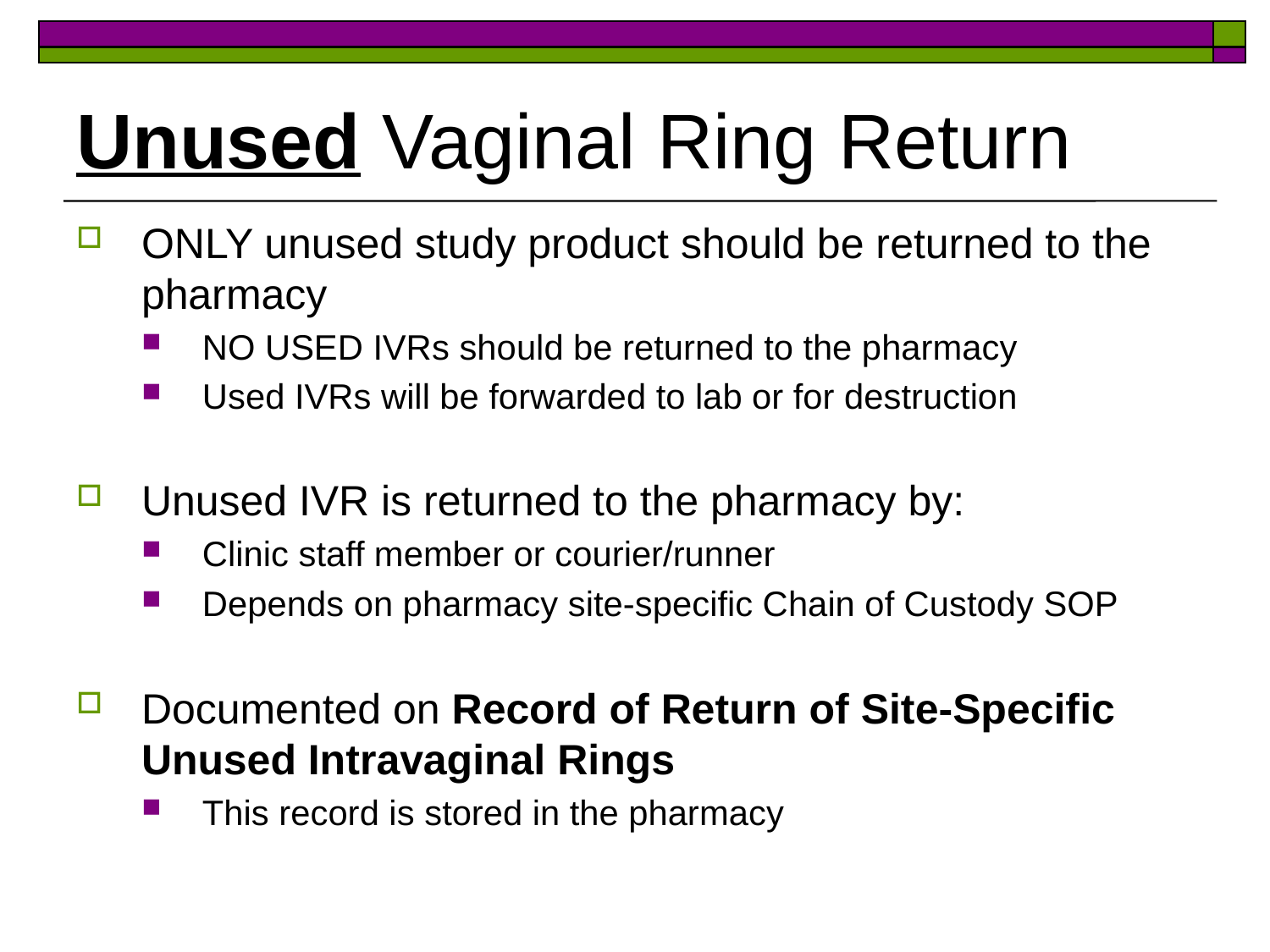

# Unused Vaginal Ring Return
ONLY unused study product should be returned to the pharmacy
NO USED IVRs should be returned to the pharmacy
Used IVRs will be forwarded to lab or for destruction

Unused IVR is returned to the pharmacy by:
Clinic staff member or courier/runner
Depends on pharmacy site-specific Chain of Custody SOP

Documented on Record of Return of Site-Specific Unused Intravaginal Rings
This record is stored in the pharmacy